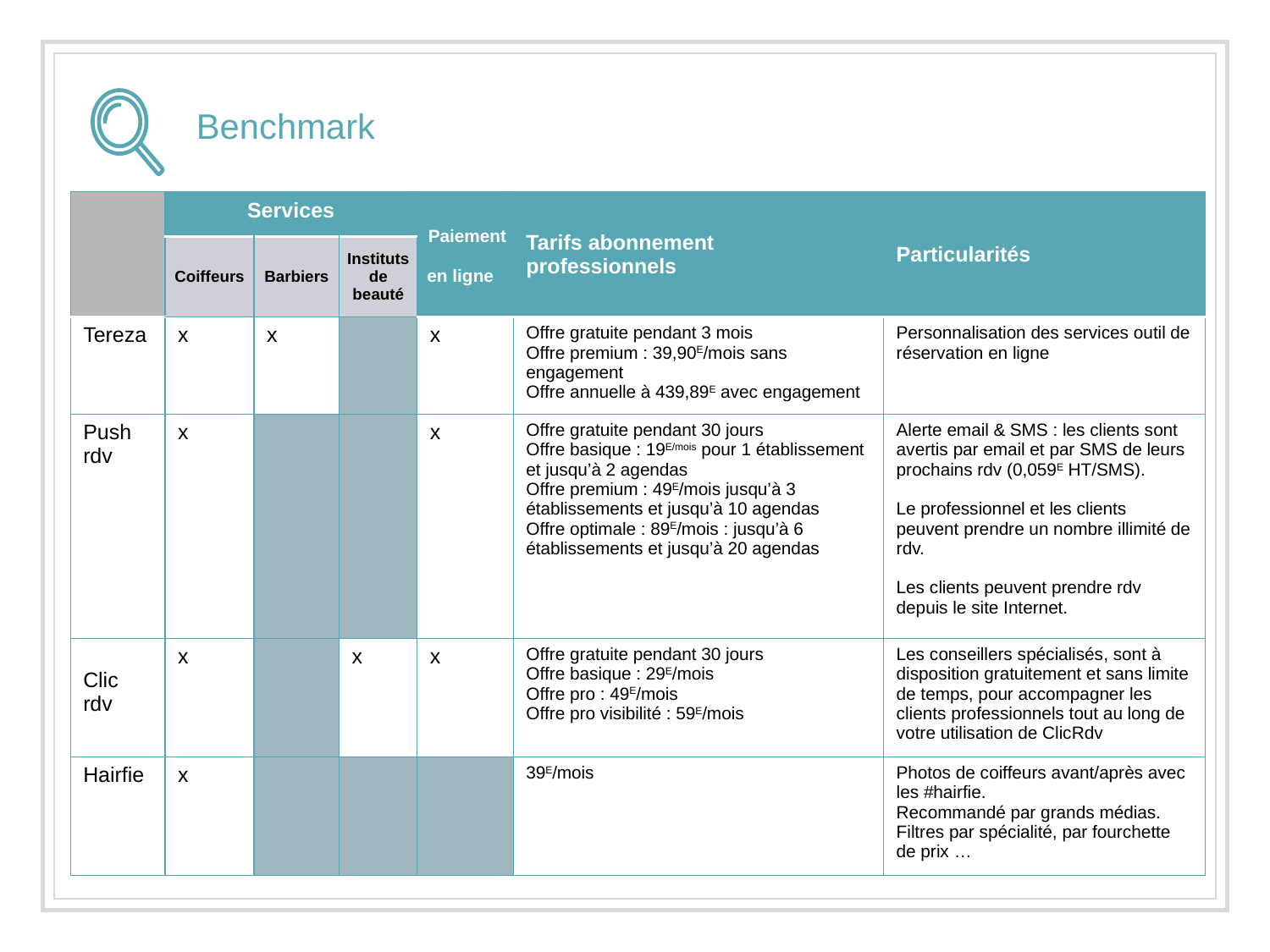

Benchmark
|  | Services |  |  | Paiement en ligne | Tarifs abonnement professionnels | Particularités |
| --- | --- | --- | --- | --- | --- | --- |
|  | Coiffeurs | Barbiers | Instituts de beauté |  |  |  |
| Tereza | x | x |  | x | Offre gratuite pendant 3 mois Offre premium : 39,90E/mois sans engagement Offre annuelle à 439,89E avec engagement | Personnalisation des services outil de réservation en ligne |
| Push rdv | x |  |  | x | Offre gratuite pendant 30 jours Offre basique : 19E/mois pour 1 établissement et jusqu’à 2 agendas Offre premium : 49E/mois jusqu’à 3 établissements et jusqu’à 10 agendas Offre optimale : 89E/mois : jusqu’à 6 établissements et jusqu’à 20 agendas | Alerte email & SMS : les clients sont avertis par email et par SMS de leurs prochains rdv (0,059E HT/SMS). Le professionnel et les clients peuvent prendre un nombre illimité de rdv. Les clients peuvent prendre rdv depuis le site Internet. |
| Clic rdv | x |  | x | x | Offre gratuite pendant 30 jours Offre basique : 29E/mois Offre pro : 49E/mois Offre pro visibilité : 59E/mois | Les conseillers spécialisés, sont à disposition gratuitement et sans limite de temps, pour accompagner les clients professionnels tout au long de votre utilisation de ClicRdv |
| Hairfie | x |  |  |  | 39E/mois | Photos de coiffeurs avant/après avec les #hairfie. Recommandé par grands médias. Filtres par spécialité, par fourchette de prix … |